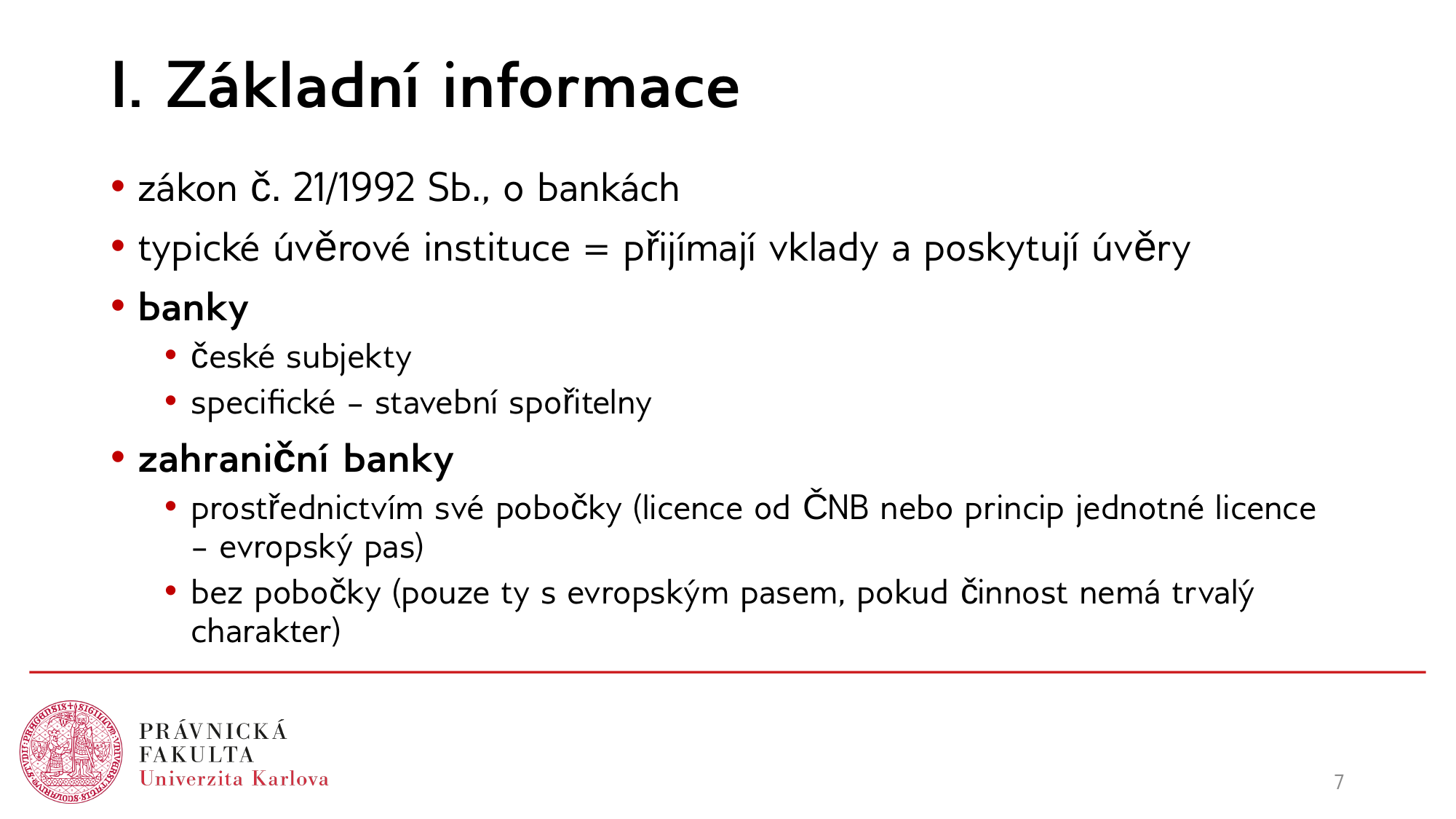

# I. Základní informace
zákon č. 21/1992 Sb., o bankách
typické úvěrové instituce = přijímají vklady a poskytují úvěry
banky
české subjekty
specifické – stavební spořitelny
zahraniční banky
prostřednictvím své pobočky (licence od ČNB nebo princip jednotné licence – evropský pas)
bez pobočky (pouze ty s evropským pasem, pokud činnost nemá trvalý charakter)

7